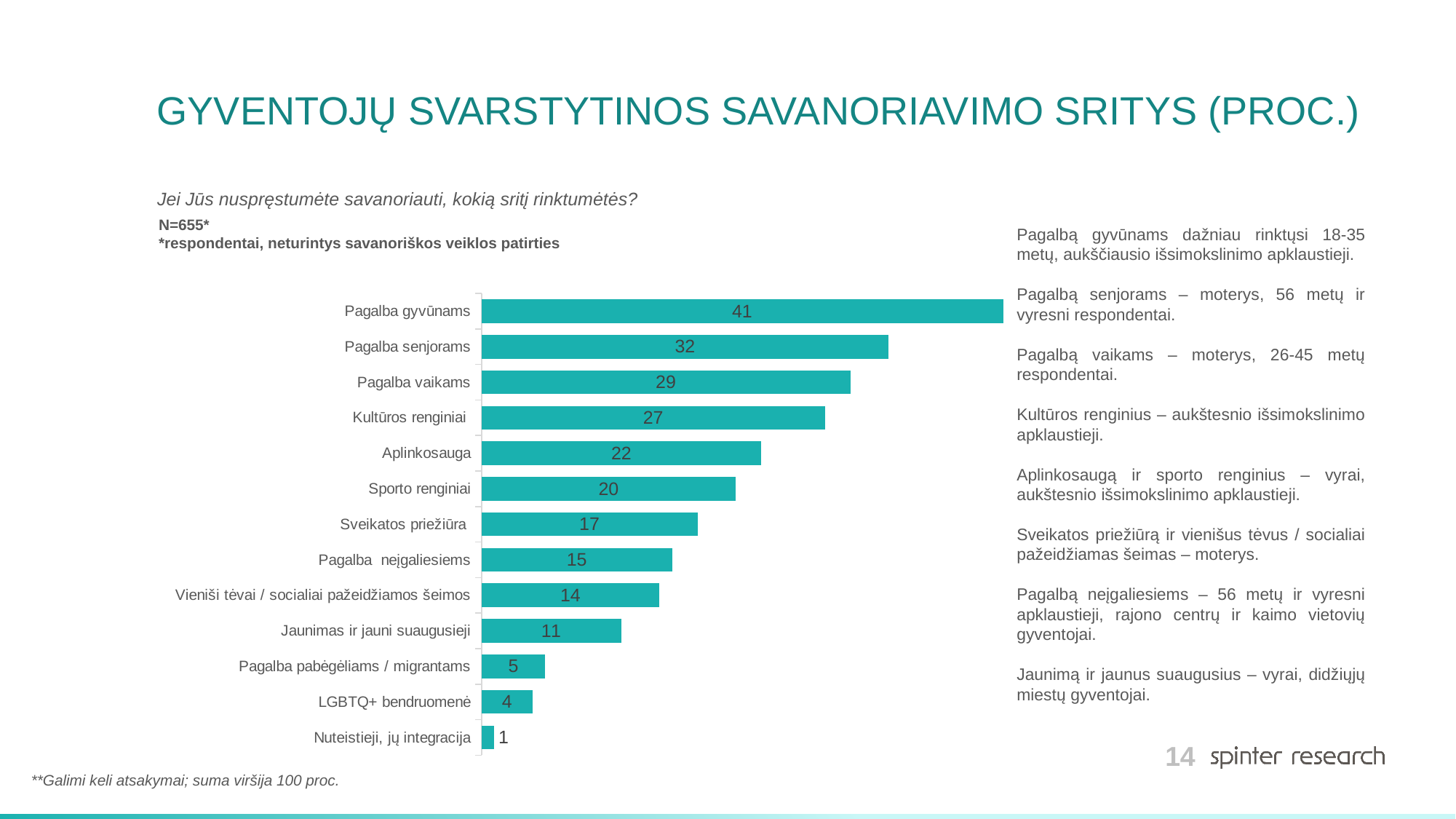

# GYVENTOJŲ SVARSTYTINOS SAVANORIAVIMO SRITYS (PROC.)
Jei Jūs nuspręstumėte savanoriauti, kokią sritį rinktumėtės?
N=655*
*respondentai, neturintys savanoriškos veiklos patirties
Pagalbą gyvūnams dažniau rinktųsi 18-35 metų, aukščiausio išsimokslinimo apklaustieji.

Pagalbą senjorams – moterys, 56 metų ir vyresni respondentai.

Pagalbą vaikams – moterys, 26-45 metų respondentai.

Kultūros renginius – aukštesnio išsimokslinimo apklaustieji.

Aplinkosaugą ir sporto renginius – vyrai, aukštesnio išsimokslinimo apklaustieji.

Sveikatos priežiūrą ir vienišus tėvus / socialiai pažeidžiamas šeimas – moterys.

Pagalbą neįgaliesiems – 56 metų ir vyresni apklaustieji, rajono centrų ir kaimo vietovių gyventojai.

Jaunimą ir jaunus suaugusius – vyrai, didžiųjų miestų gyventojai.

### Chart

| Category | 2025 |
|---|---|
| Pagalba gyvūnams | 41.0 |
| Pagalba senjorams | 32.0 |
| Pagalba vaikams | 29.0 |
| Kultūros renginiai  | 27.0 |
| Aplinkosauga | 22.0 |
| Sporto renginiai | 20.0 |
| Sveikatos priežiūra  | 17.0 |
| Pagalba  neįgaliesiems | 15.0 |
| Vieniši tėvai / socialiai pažeidžiamos šeimos | 14.0 |
| Jaunimas ir jauni suaugusieji | 11.0 |
| Pagalba pabėgėliams / migrantams | 5.0 |
| LGBTQ+ bendruomenė | 4.0 |
| Nuteistieji, jų integracija | 1.0 |
**Galimi keli atsakymai; suma viršija 100 proc.